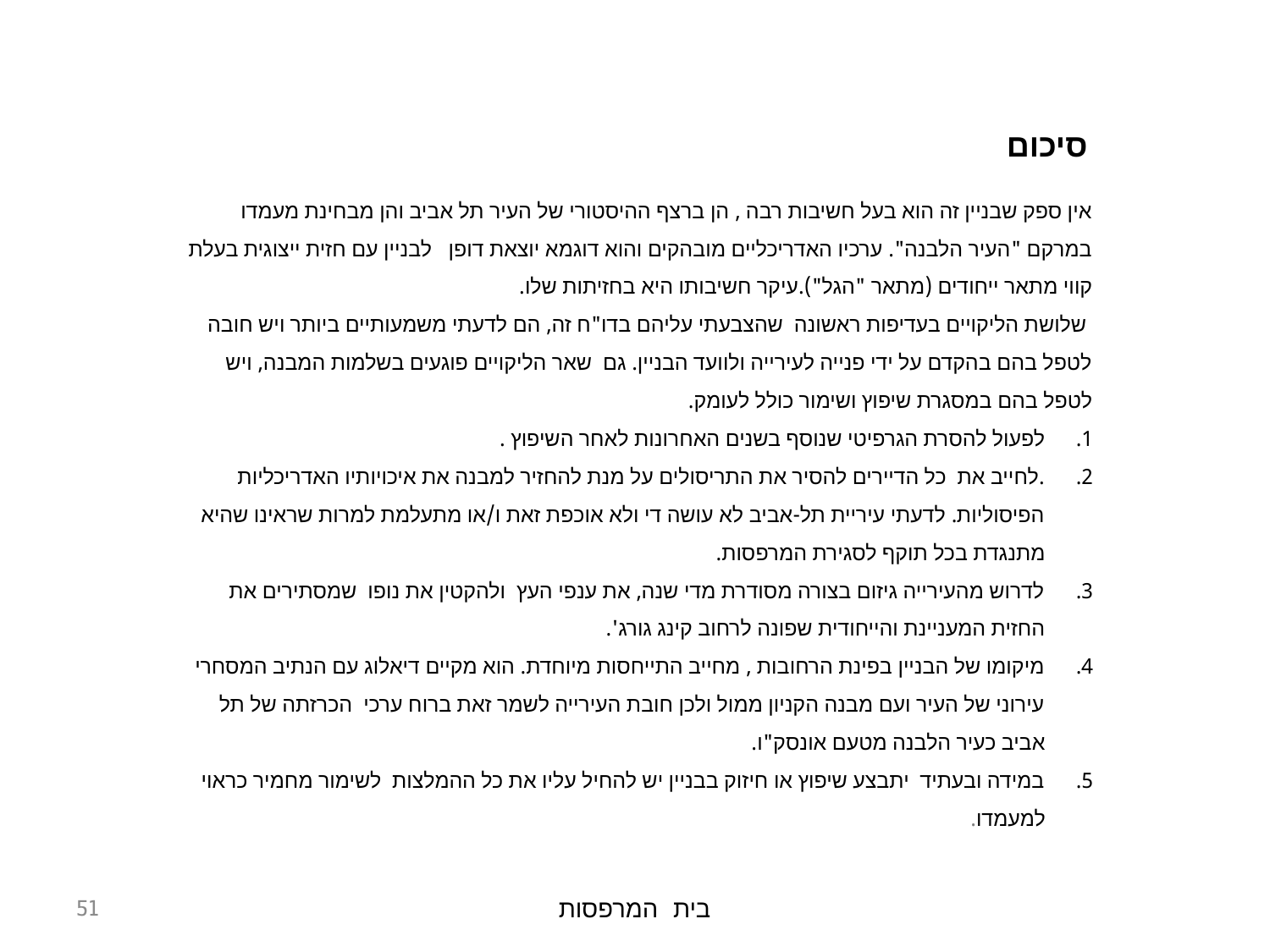

סיכום
אין ספק שבניין זה הוא בעל חשיבות רבה , הן ברצף ההיסטורי של העיר תל אביב והן מבחינת מעמדו במרקם "העיר הלבנה". ערכיו האדריכליים מובהקים והוא דוגמא יוצאת דופן   לבניין עם חזית ייצוגית בעלת  קווי מתאר ייחודים (מתאר "הגל").עיקר חשיבותו היא בחזיתות שלו.
 שלושת הליקויים בעדיפות ראשונה  שהצבעתי עליהם בדו"ח זה, הם לדעתי משמעותיים ביותר ויש חובה לטפל בהם בהקדם על ידי פנייה לעירייה ולוועד הבניין. גם  שאר הליקויים פוגעים בשלמות המבנה, ויש לטפל בהם במסגרת שיפוץ ושימור כולל לעומק.
לפעול להסרת הגרפיטי שנוסף בשנים האחרונות לאחר השיפוץ .
.לחייב את  כל הדיירים להסיר את התריסולים על מנת להחזיר למבנה את איכויותיו האדריכליות  הפיסוליות. לדעתי עיריית תל-אביב לא עושה די ולא אוכפת זאת ו/או מתעלמת למרות שראינו שהיא מתנגדת בכל תוקף לסגירת המרפסות.
לדרוש מהעירייה גיזום בצורה מסודרת מדי שנה, את ענפי העץ  ולהקטין את נופו  שמסתירים את החזית המעניינת והייחודית שפונה לרחוב קינג גורג'.
מיקומו של הבניין בפינת הרחובות , מחייב התייחסות מיוחדת. הוא מקיים דיאלוג עם הנתיב המסחרי עירוני של העיר ועם מבנה הקניון ממול ולכן חובת העירייה לשמר זאת ברוח ערכי  הכרזתה של תל אביב כעיר הלבנה מטעם אונסק"ו.
במידה ובעתיד  יתבצע שיפוץ או חיזוק בבניין יש להחיל עליו את כל ההמלצות  לשימור מחמיר כראוי למעמדו.
#
51
בית המרפסות